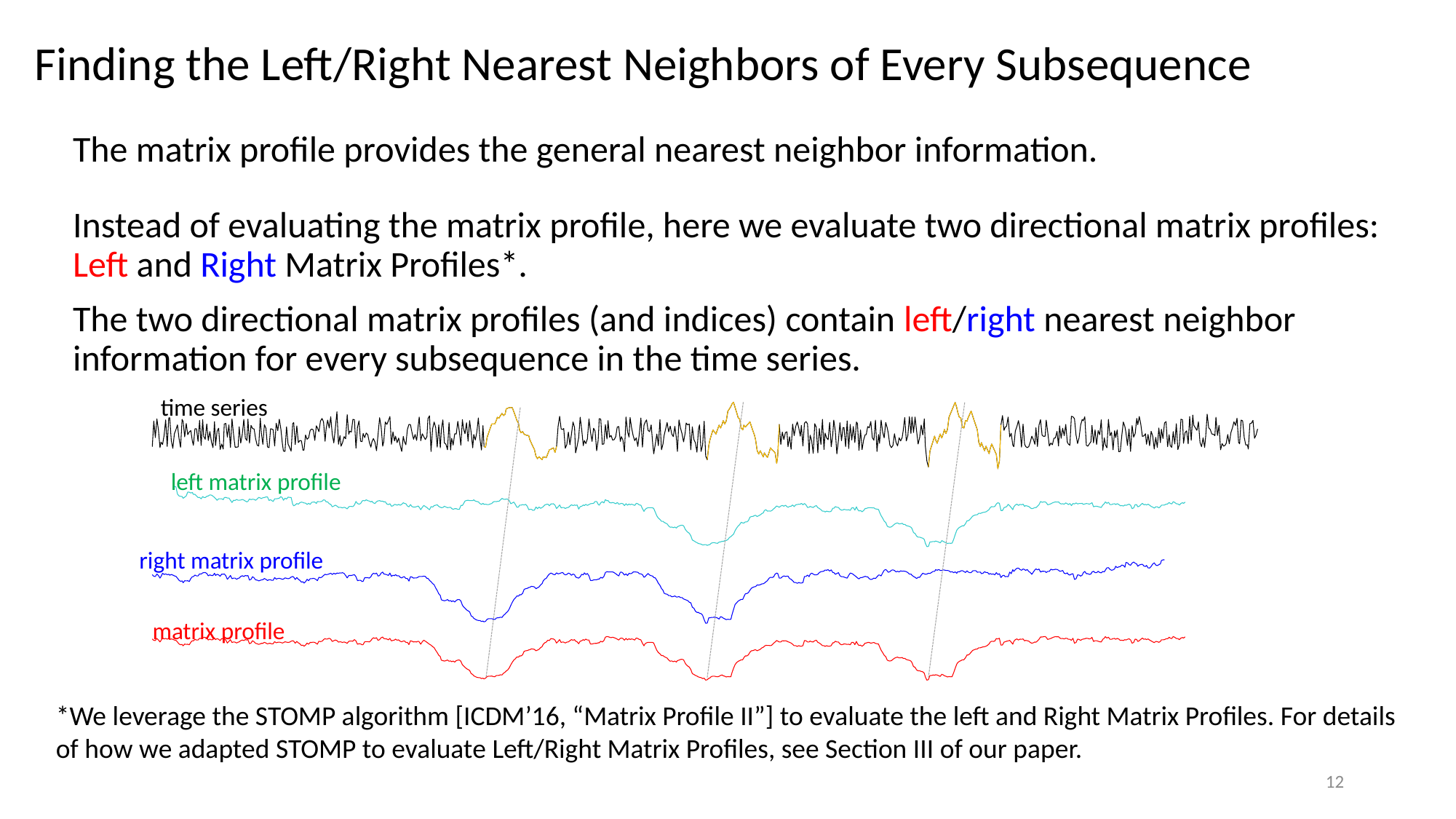

Finding the Left/Right Nearest Neighbors of Every Subsequence
The matrix profile provides the general nearest neighbor information.
Instead of evaluating the matrix profile, here we evaluate two directional matrix profiles: Left and Right Matrix Profiles*.
The two directional matrix profiles (and indices) contain left/right nearest neighbor information for every subsequence in the time series.
time series

left matrix profile

right matrix profile

matrix profile

*We leverage the STOMP algorithm [ICDM’16, “Matrix Profile II”] to evaluate the left and Right Matrix Profiles. For details of how we adapted STOMP to evaluate Left/Right Matrix Profiles, see Section III of our paper.
12